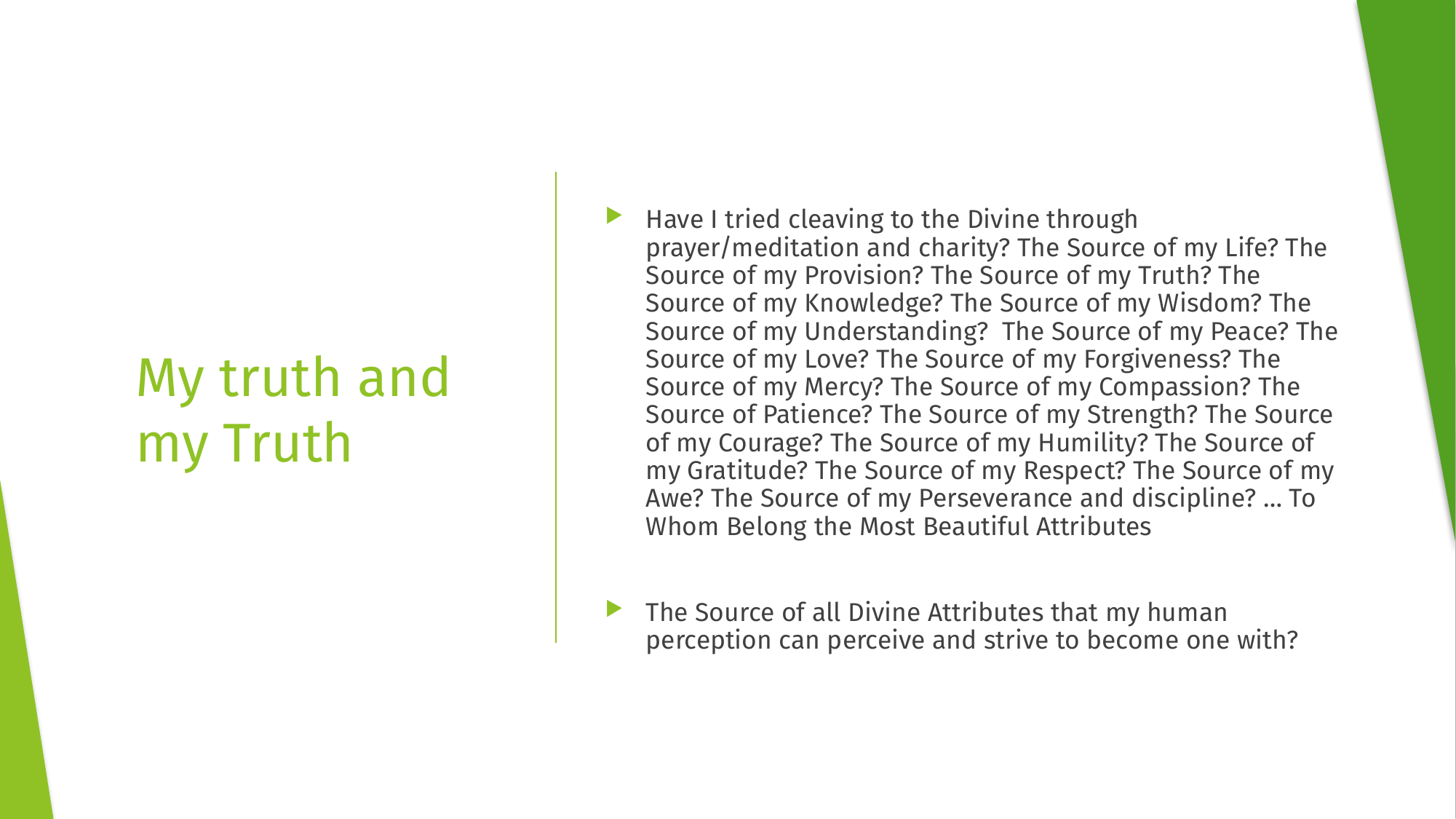

Have I tried cleaving to the Divine through prayer/meditation and charity? The Source of my Life? The Source of my Provision? The Source of my Truth? The Source of my Knowledge? The Source of my Wisdom? The Source of my Understanding?  The Source of my Peace? The Source of my Love? The Source of my Forgiveness? The Source of my Mercy? The Source of my Compassion? The Source of Patience? The Source of my Strength? The Source of my Courage? The Source of my Humility? The Source of my Gratitude? The Source of my Respect? The Source of my Awe? The Source of my Perseverance and discipline? … To Whom Belong the Most Beautiful Attributes

The Source of all Divine Attributes that my human perception can perceive and strive to become one with?
# My truth and my Truth